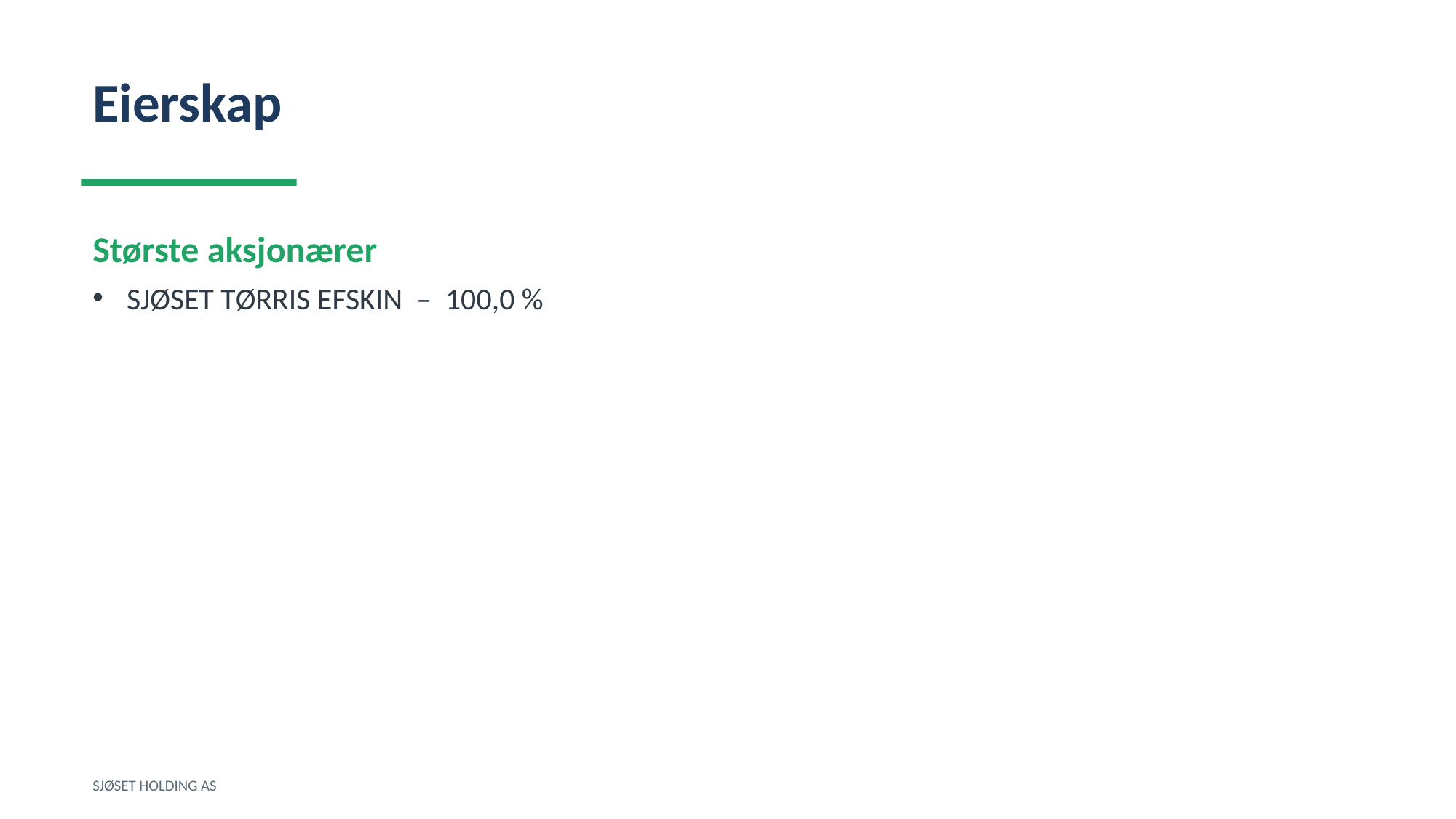

Eierskap

Største aksjonærer
SJØSET TØRRIS EFSKIN  –  100,0 %
SJØSET HOLDING AS